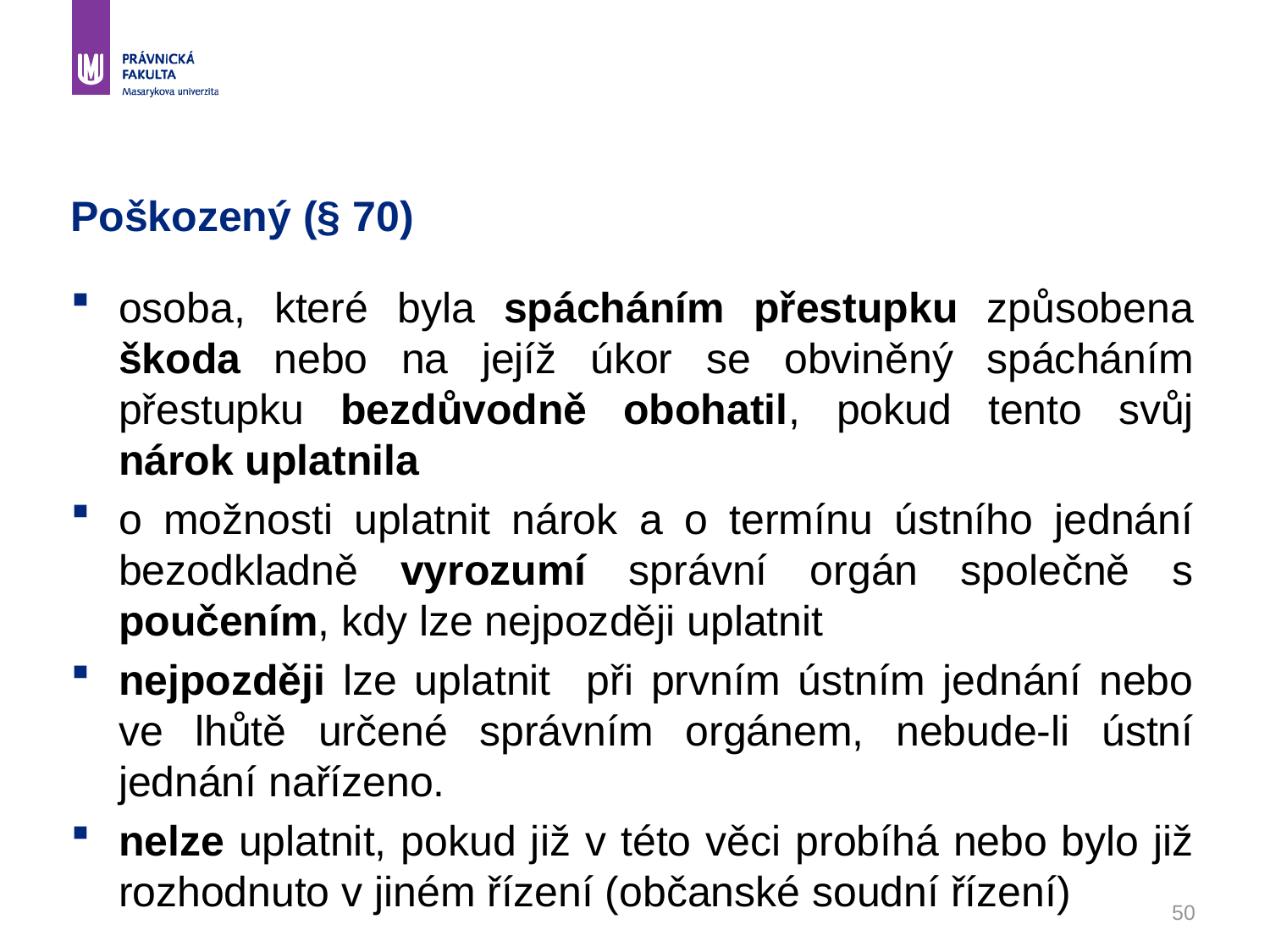

# Poškozený (§ 70)
osoba, které byla spácháním přestupku způsobena škoda nebo na jejíž úkor se obviněný spácháním přestupku bezdůvodně obohatil, pokud tento svůj nárok uplatnila
o možnosti uplatnit nárok a o termínu ústního jednání bezodkladně vyrozumí správní orgán společně s poučením, kdy lze nejpozději uplatnit
nejpozději lze uplatnit  při prvním ústním jednání nebo ve lhůtě určené správním orgánem, nebude-li ústní jednání nařízeno.
nelze uplatnit, pokud již v této věci probíhá nebo bylo již rozhodnuto v jiném řízení (občanské soudní řízení)
50